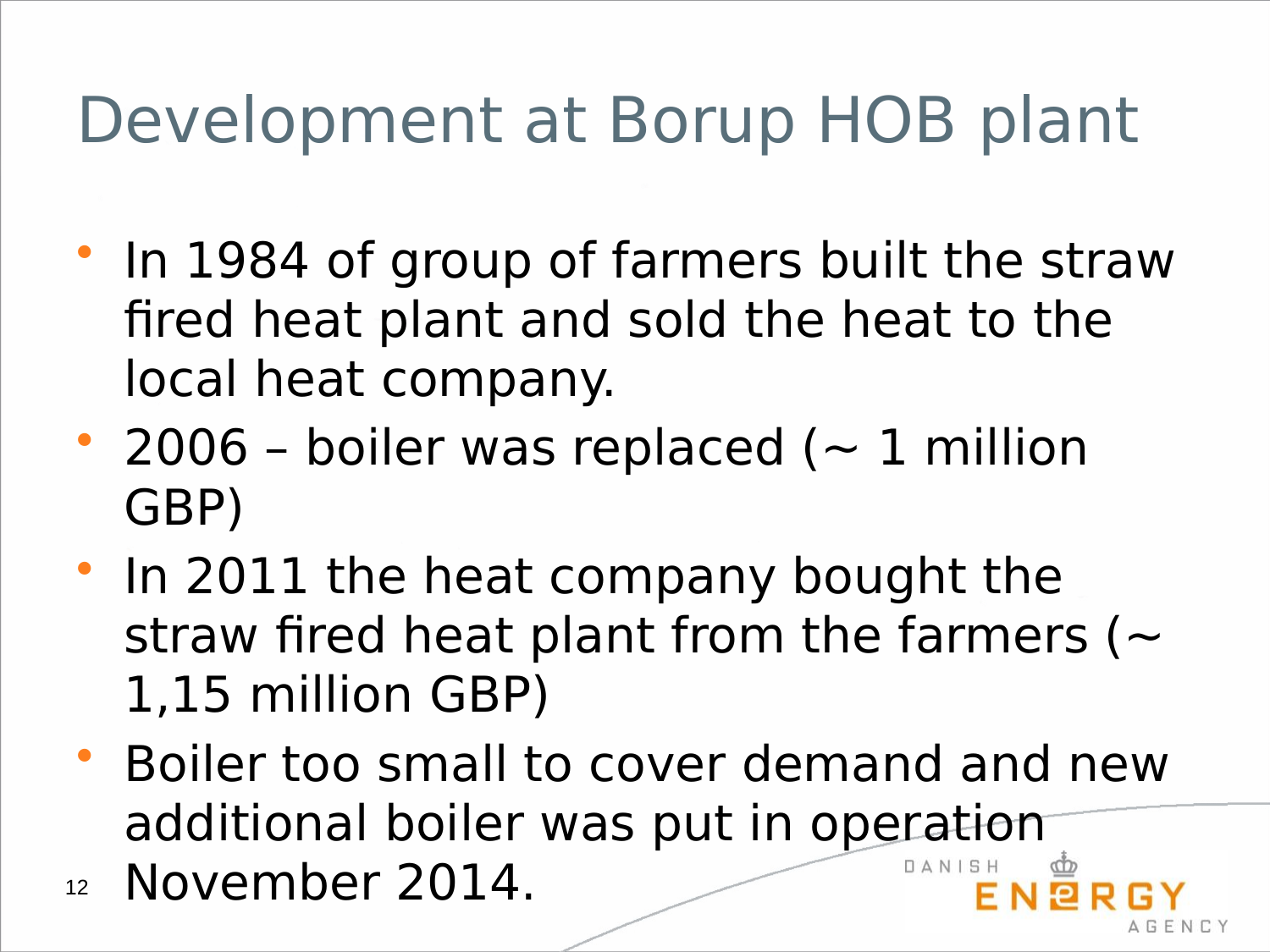

# Development at Borup HOB plant
In 1984 of group of farmers built the straw fired heat plant and sold the heat to the local heat company.
2006 – boiler was replaced (~ 1 million GBP)
In 2011 the heat company bought the straw fired heat plant from the farmers (~ 1,15 million GBP)
Boiler too small to cover demand and new additional boiler was put in operation November 2014.
12